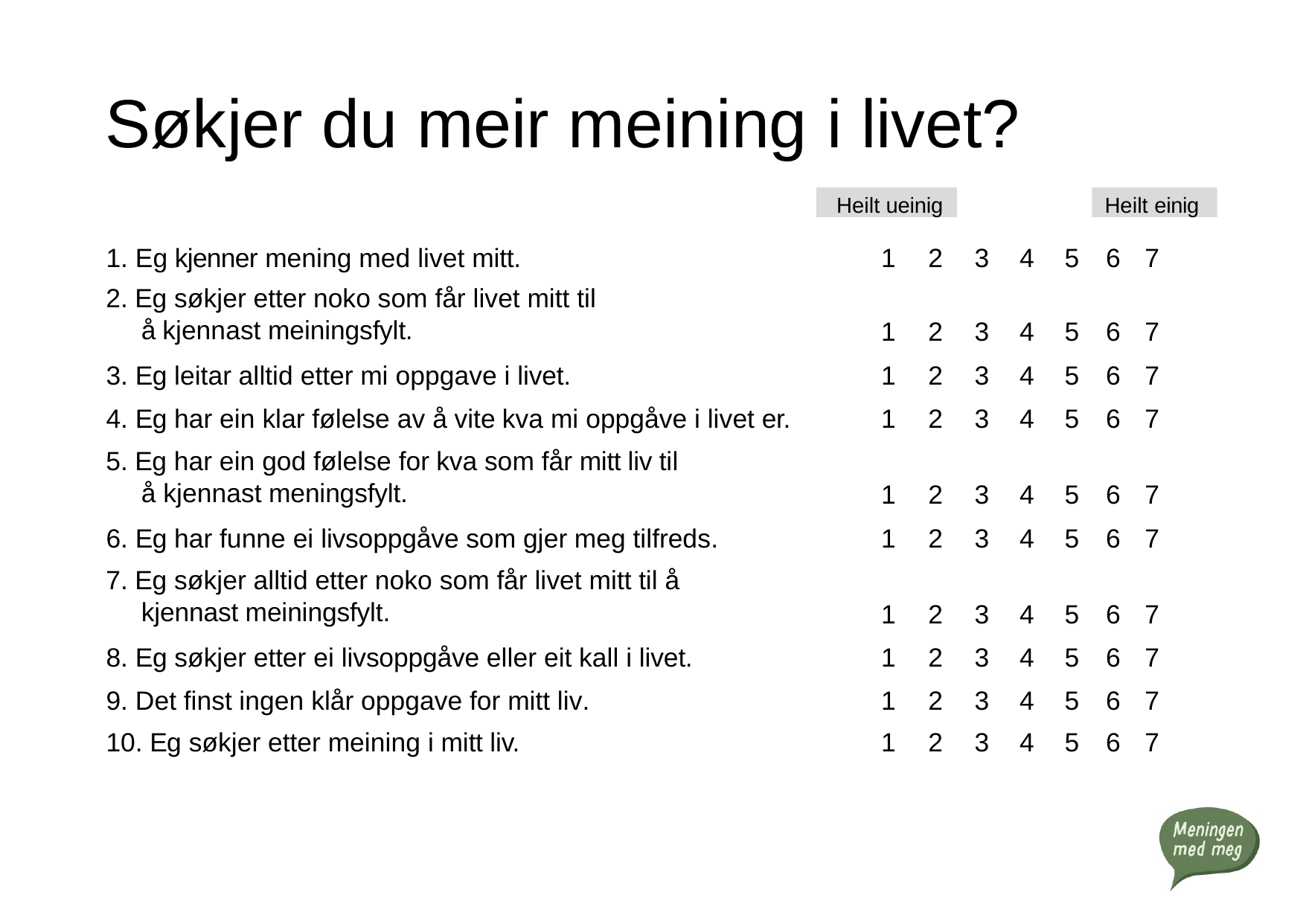

# Søkjer du meir meining i livet?
Heilt ueinig
Heilt einig
| 1. Eg kjenner mening med livet mitt. | 1 | 2 | 3 | 4 | 5 | 6 | 7 |
| --- | --- | --- | --- | --- | --- | --- | --- |
| 2. Eg søkjer etter noko som får livet mitt til å kjennast meiningsfylt. | 1 | 2 | 3 | 4 | 5 | 6 | 7 |
| 3. Eg leitar alltid etter mi oppgave i livet. | 1 | 2 | 3 | 4 | 5 | 6 | 7 |
| 4. Eg har ein klar følelse av å vite kva mi oppgåve i livet er. | 1 | 2 | 3 | 4 | 5 | 6 | 7 |
| 5. Eg har ein god følelse for kva som får mitt liv til å kjennast meningsfylt. | 1 | 2 | 3 | 4 | 5 | 6 | 7 |
| 6. Eg har funne ei livsoppgåve som gjer meg tilfreds. | 1 | 2 | 3 | 4 | 5 | 6 | 7 |
| 7. Eg søkjer alltid etter noko som får livet mitt til å kjennast meiningsfylt. | 1 | 2 | 3 | 4 | 5 | 6 | 7 |
| 8. Eg søkjer etter ei livsoppgåve eller eit kall i livet. | 1 | 2 | 3 | 4 | 5 | 6 | 7 |
| 9. Det finst ingen klår oppgave for mitt liv. | 1 | 2 | 3 | 4 | 5 | 6 | 7 |
| 10. Eg søkjer etter meining i mitt liv. | 1 | 2 | 3 | 4 | 5 | 6 | 7 |